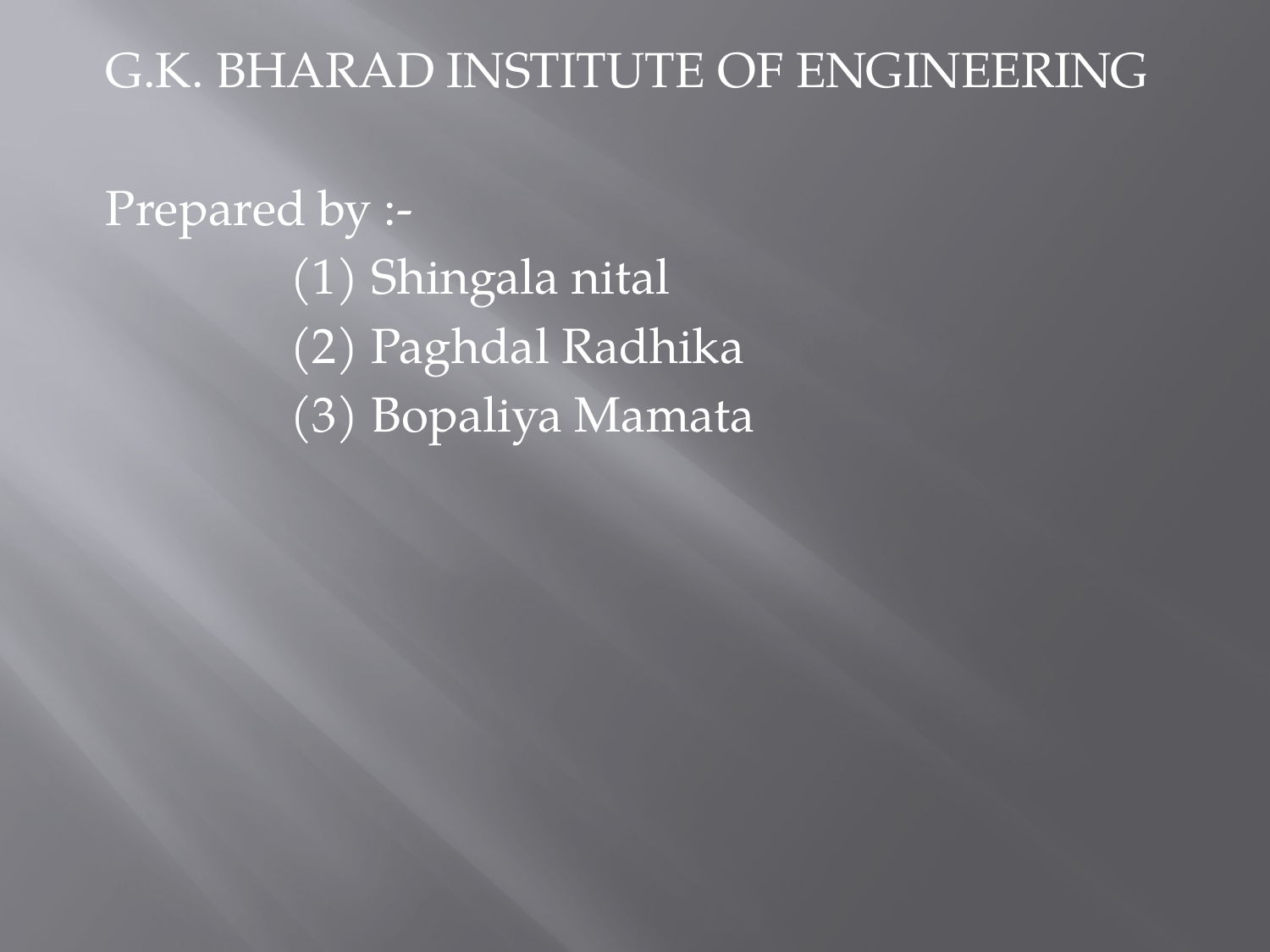

G.K. BHARAD INSTITUTE OF ENGINEERING

Prepared by :-
               (1) Shingala nital
               (2) Paghdal Radhika
               (3) Bopaliya Mamata